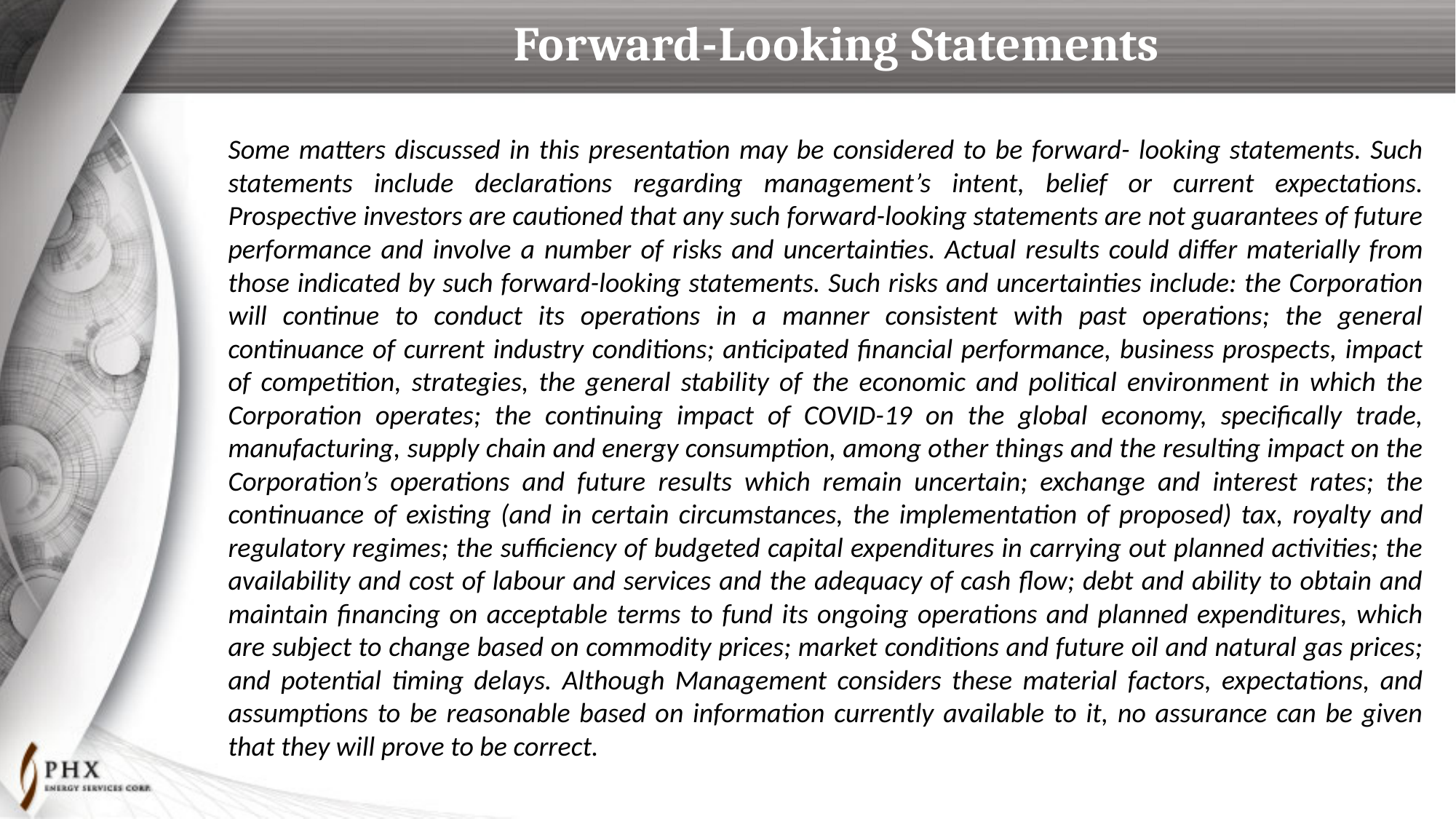

# Forward-Looking Statements
Some matters discussed in this presentation may be considered to be forward- looking statements. Such statements include declarations regarding management’s intent, belief or current expectations. Prospective investors are cautioned that any such forward-looking statements are not guarantees of future performance and involve a number of risks and uncertainties. Actual results could differ materially from those indicated by such forward-looking statements. Such risks and uncertainties include: the Corporation will continue to conduct its operations in a manner consistent with past operations; the general continuance of current industry conditions; anticipated financial performance, business prospects, impact of competition, strategies, the general stability of the economic and political environment in which the Corporation operates; the continuing impact of COVID-19 on the global economy, specifically trade, manufacturing, supply chain and energy consumption, among other things and the resulting impact on the Corporation’s operations and future results which remain uncertain; exchange and interest rates; the continuance of existing (and in certain circumstances, the implementation of proposed) tax, royalty and regulatory regimes; the sufficiency of budgeted capital expenditures in carrying out planned activities; the availability and cost of labour and services and the adequacy of cash flow; debt and ability to obtain and maintain financing on acceptable terms to fund its ongoing operations and planned expenditures, which are subject to change based on commodity prices; market conditions and future oil and natural gas prices; and potential timing delays. Although Management considers these material factors, expectations, and assumptions to be reasonable based on information currently available to it, no assurance can be given that they will prove to be correct.